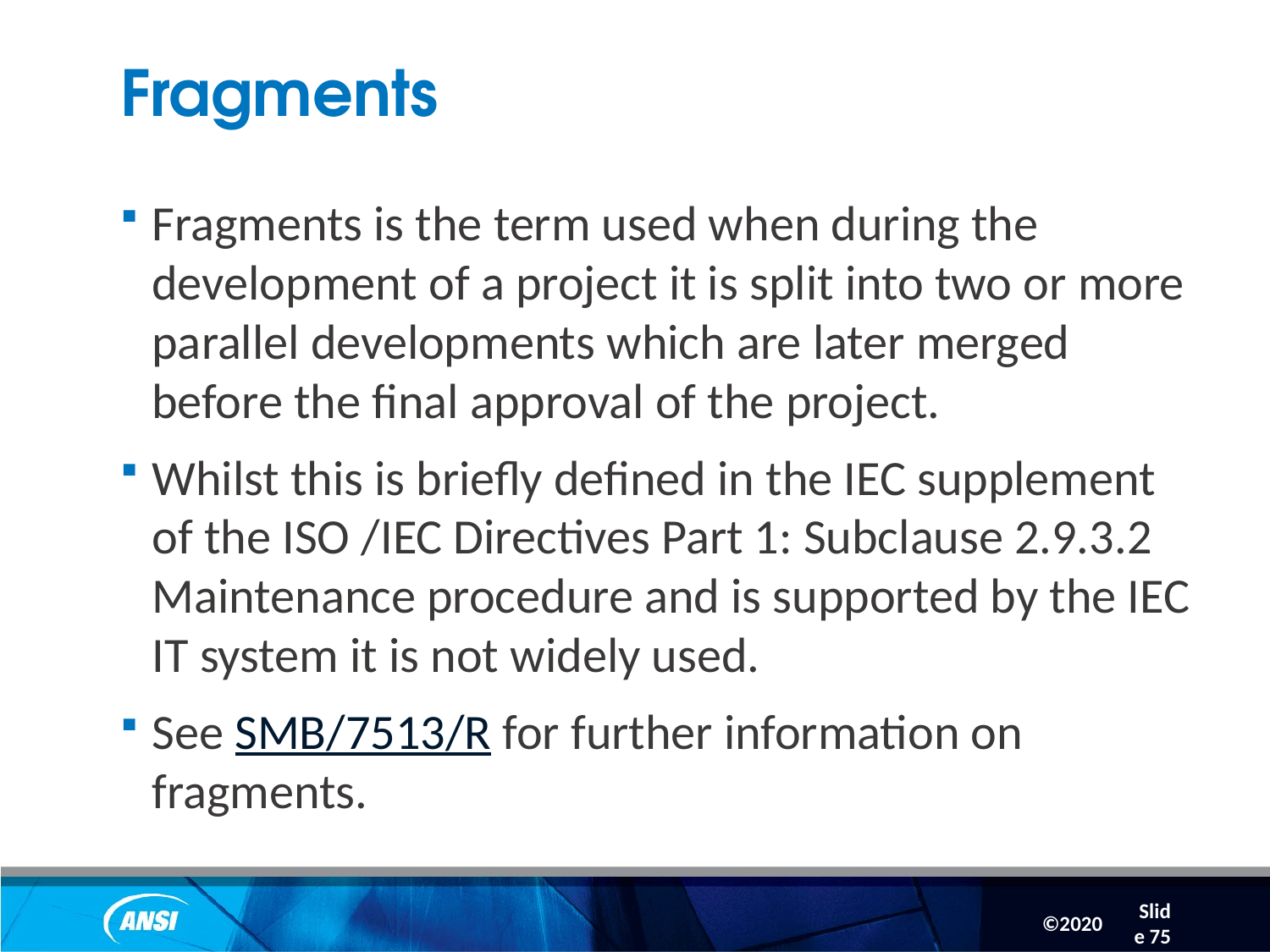

Slide 75
# Fragments
Fragments is the term used when during the development of a project it is split into two or more parallel developments which are later merged before the final approval of the project.
Whilst this is briefly defined in the IEC supplement of the ISO /IEC Directives Part 1: Subclause 2.9.3.2 Maintenance procedure and is supported by the IEC IT system it is not widely used.
See SMB/7513/R for further information on fragments.